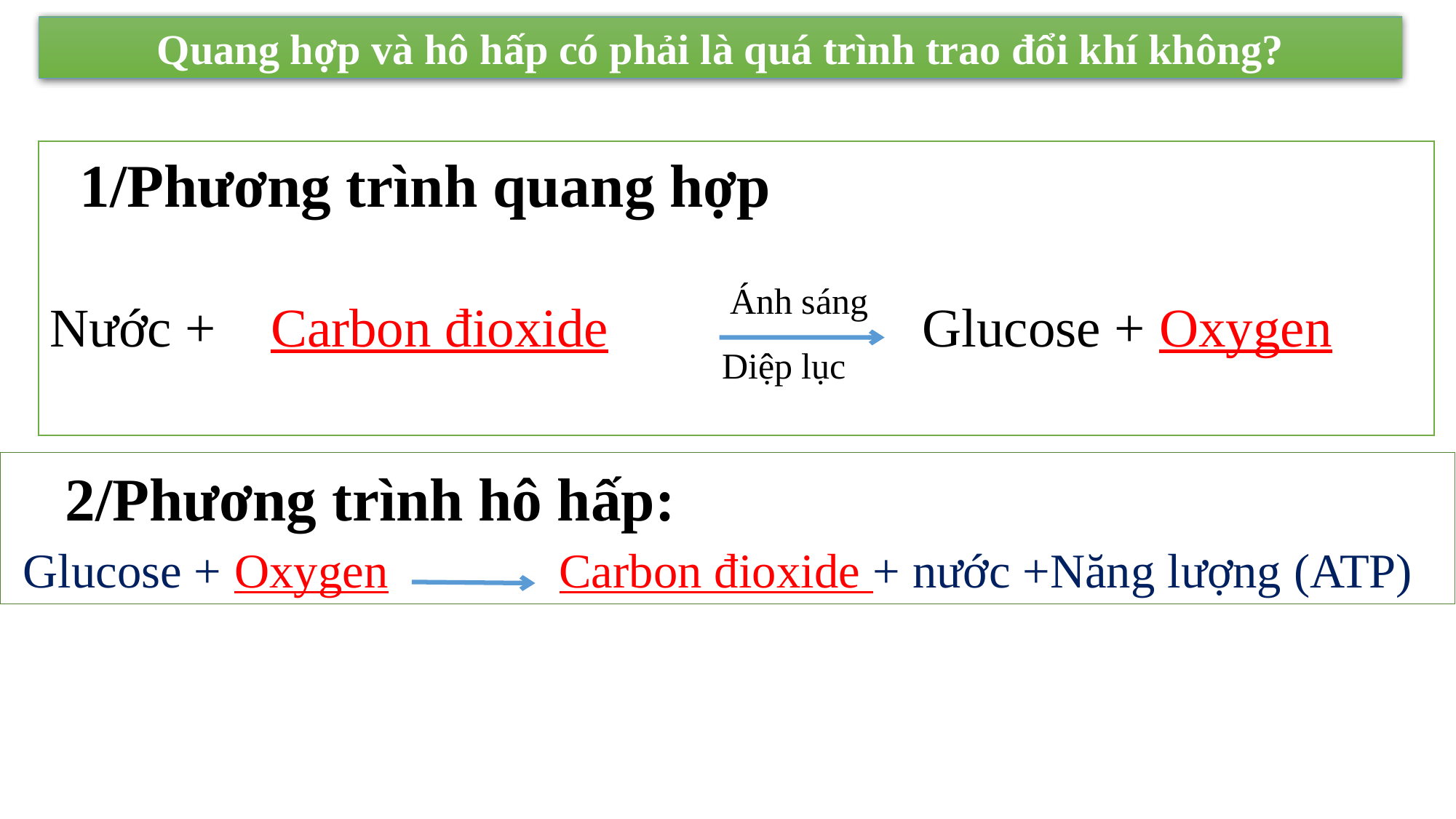

Quang hợp và hô hấp có phải là quá trình trao đổi khí không?
  1/Phương trình quang hợp

Nước +    Carbon đioxide                       Glucose + Oxygen

Ánh sáng
Diệp lục
   2/Phương trình hô hấp:
 Glucose + Oxygen              Carbon đioxide + nước +Năng lượng (ATP)